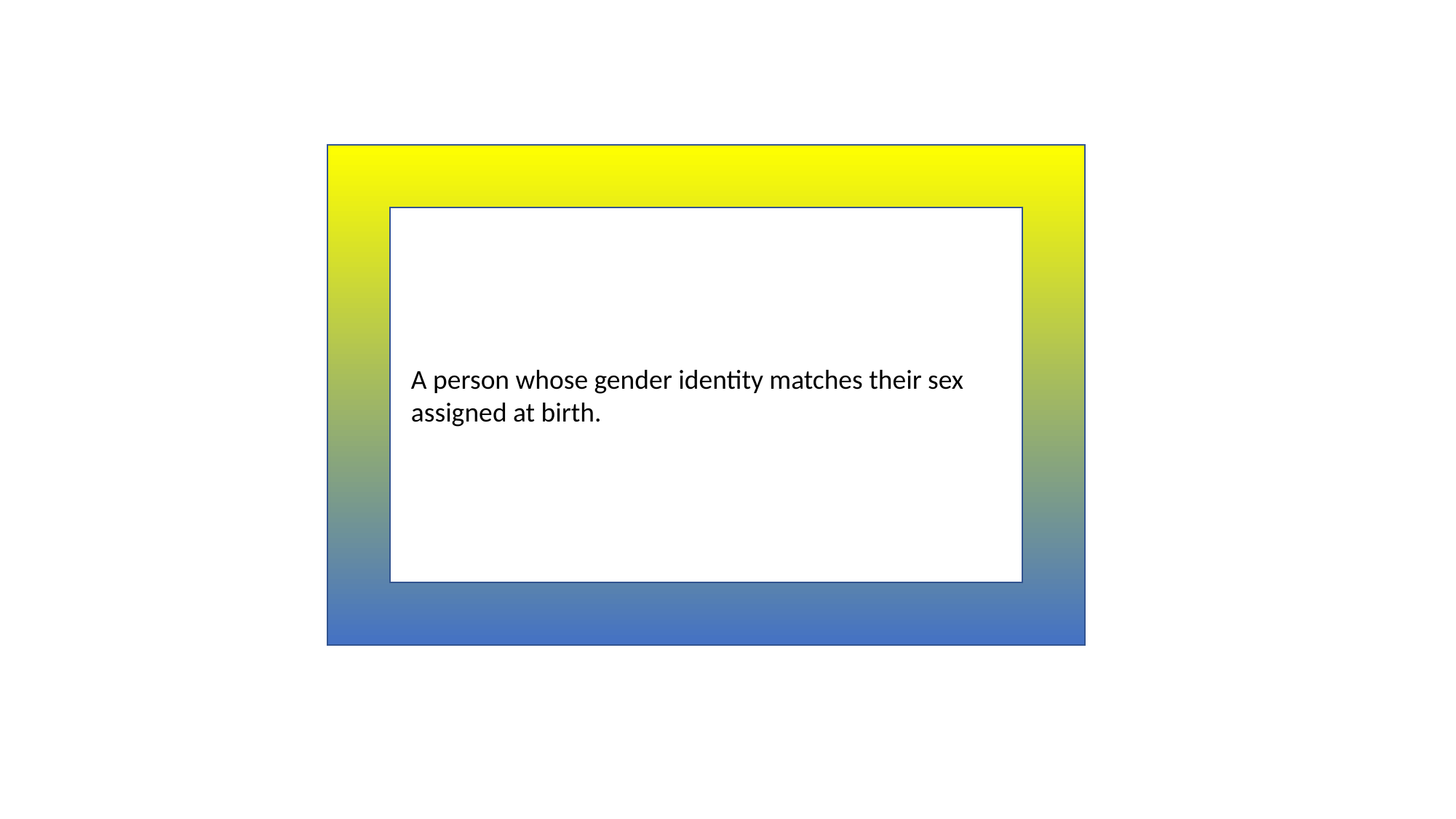

A person whose gender identity matches their sex assigned at birth.